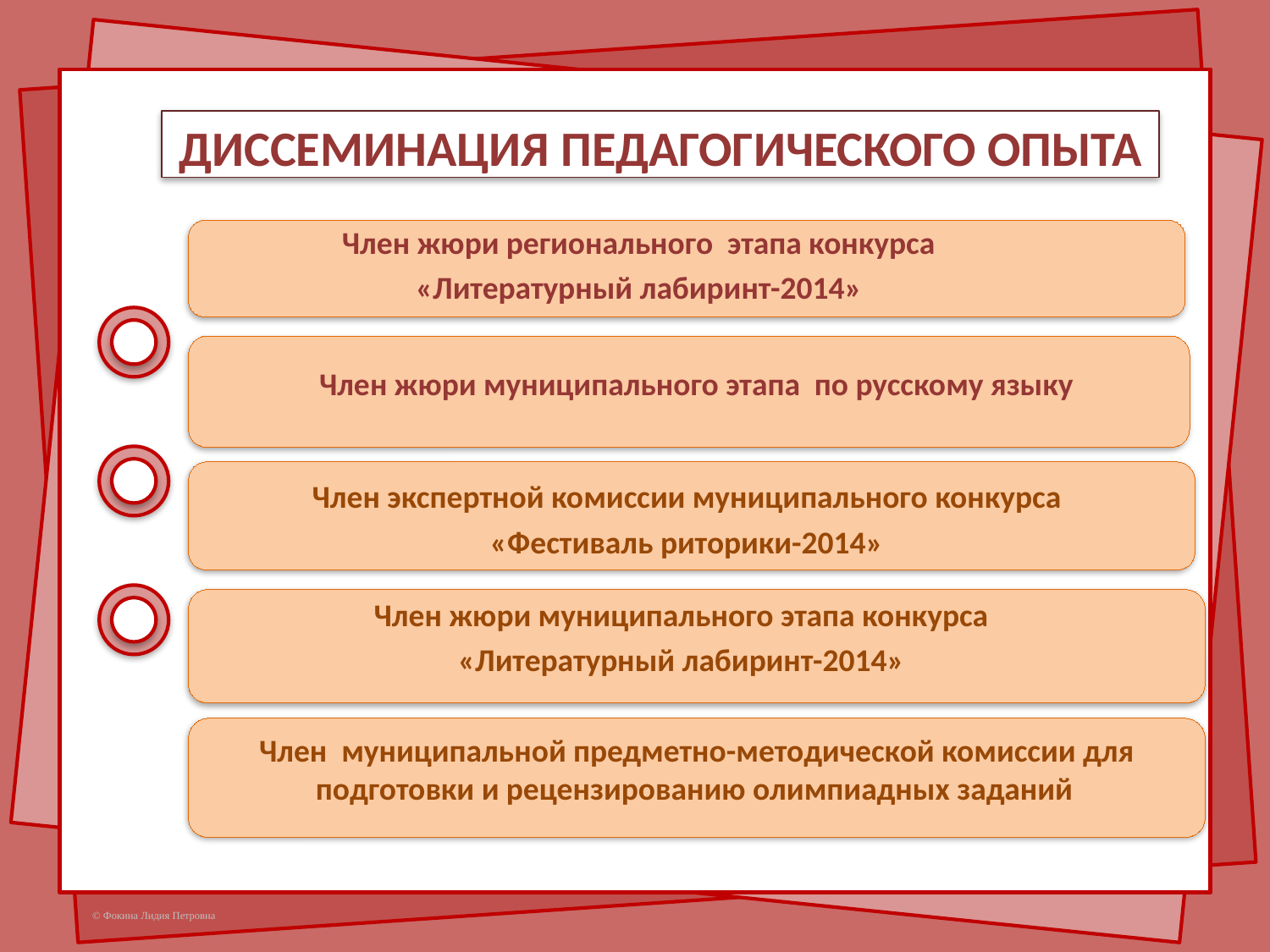

Диссеминация педагогического опыта
Член жюри регионального  этапа конкурса
«Литературный лабиринт-2014»

Член жюри муниципального этапа  по русскому языку

Член экспертной комиссии муниципального конкурса
 «Фестиваль риторики-2014»

Член жюри муниципального этапа конкурса
«Литературный лабиринт-2014»
Член  муниципальной предметно-методической комиссии для подготовки и рецензированию олимпиадных заданий